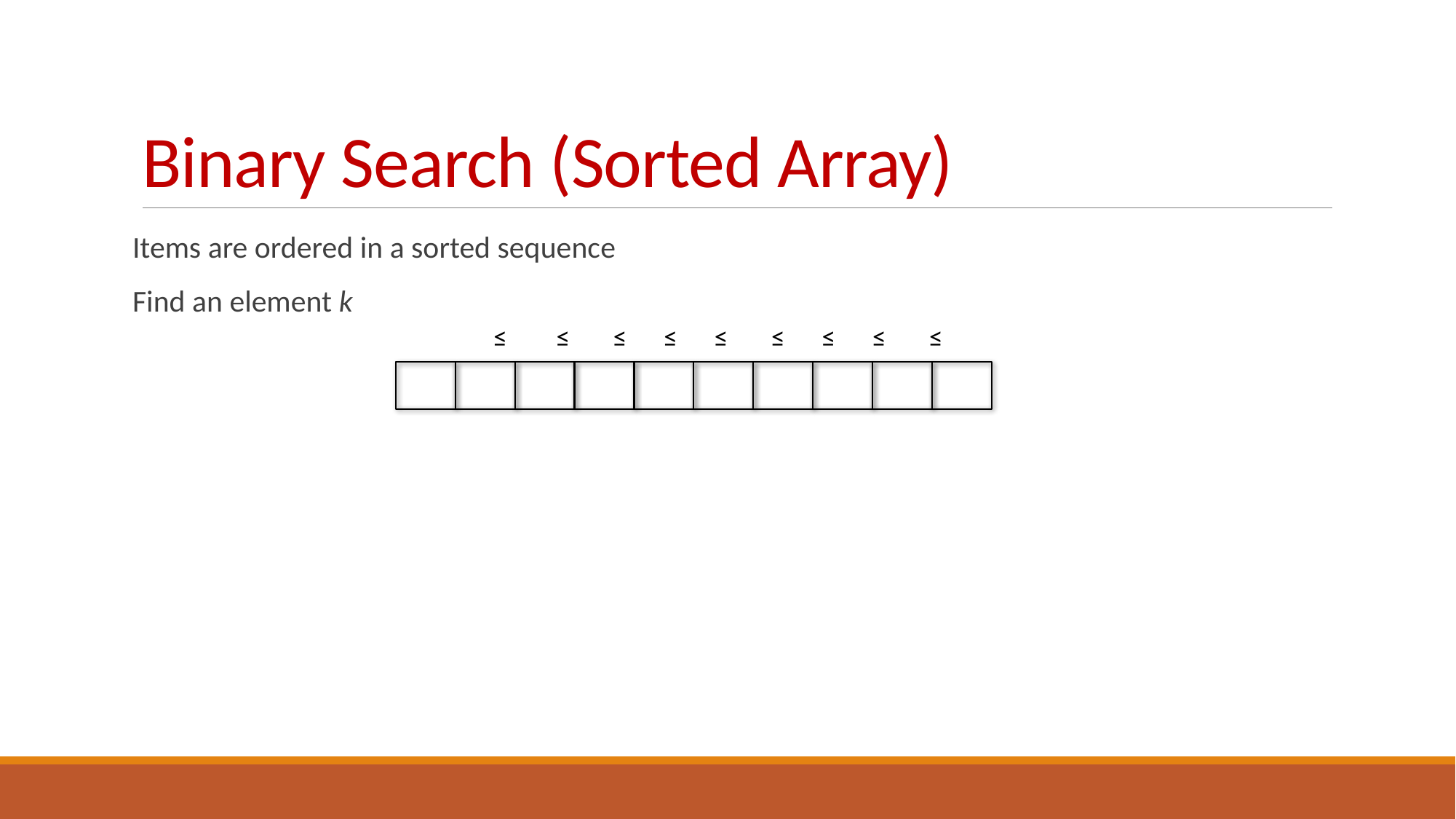

# Binary Search (Sorted Array)
Items are ordered in a sorted sequence
Find an element k
≤        ≤       ≤      ≤      ≤       ≤      ≤      ≤       ≤